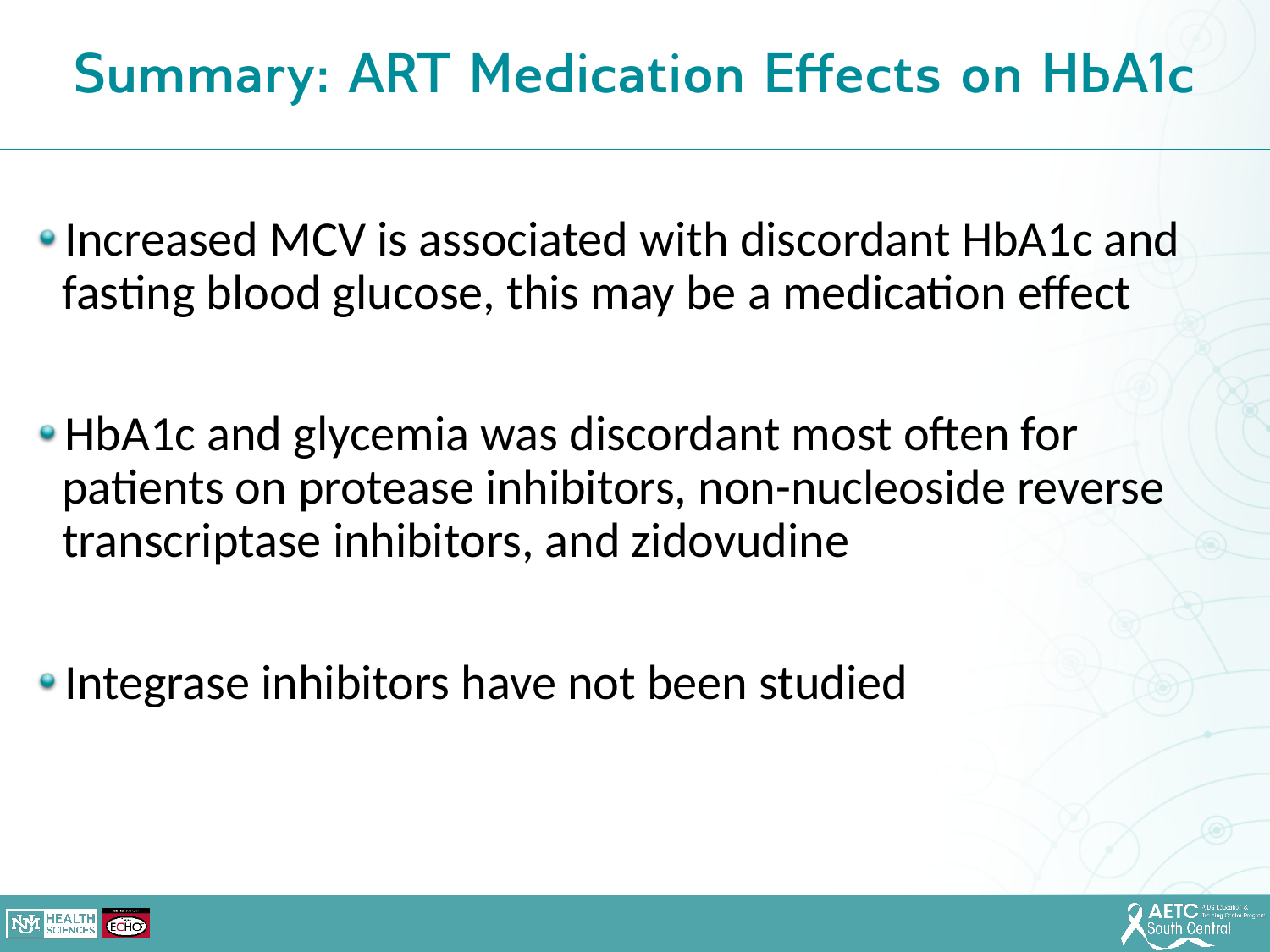

Summary: ART Medication Effects on HbA1c
Increased MCV is associated with discordant HbA1c and fasting blood glucose, this may be a medication effect

HbA1c and glycemia was discordant most often for patients on protease inhibitors, non-nucleoside reverse transcriptase inhibitors, and zidovudine

Integrase inhibitors have not been studied